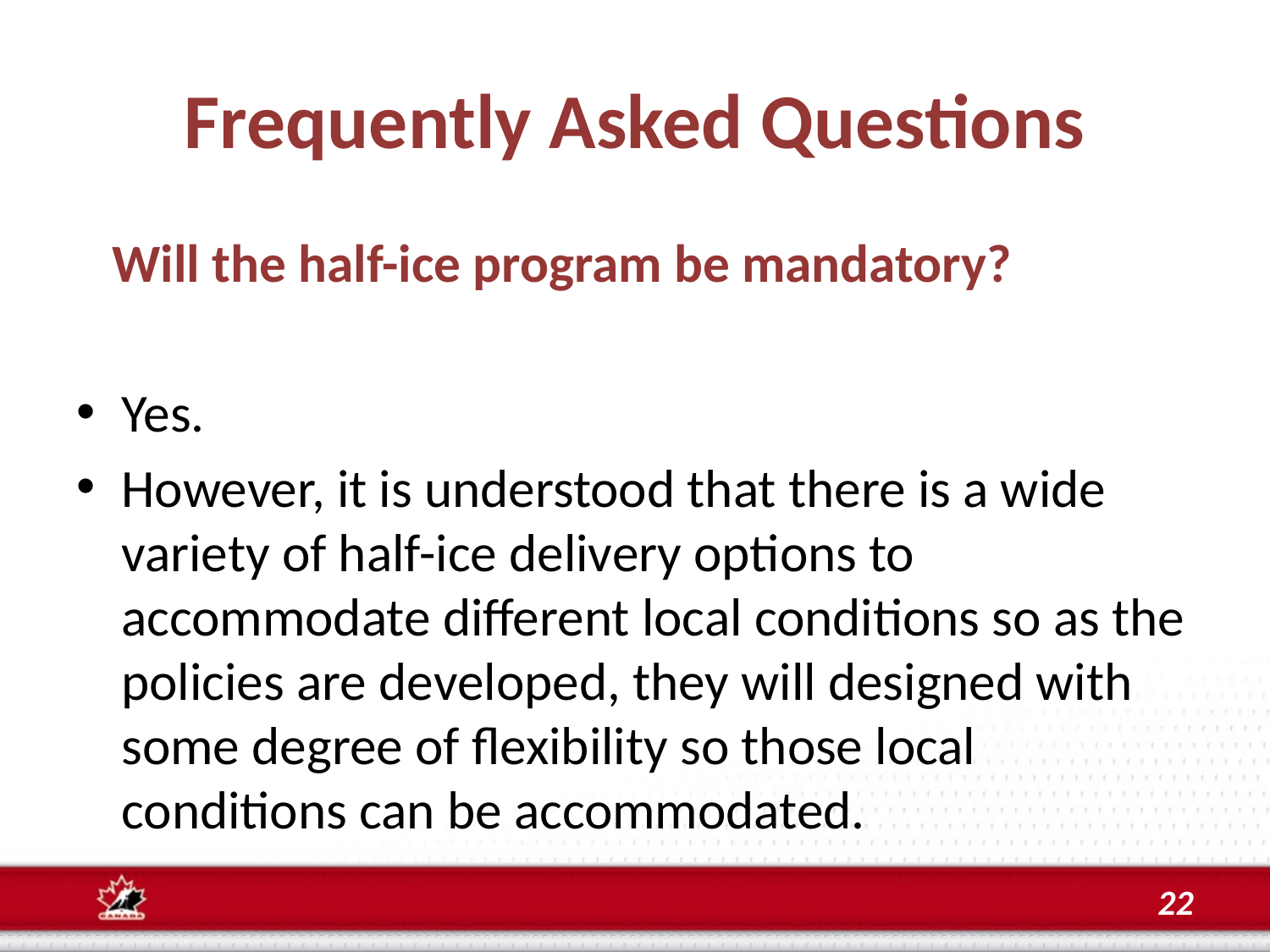

# Frequently Asked Questions
   Will the half-ice program be mandatory?

Yes.
However, it is understood that there is a wide variety of half-ice delivery options to accommodate different local conditions so as the policies are developed, they will designed with some degree of flexibility so those local conditions can be accommodated.

22